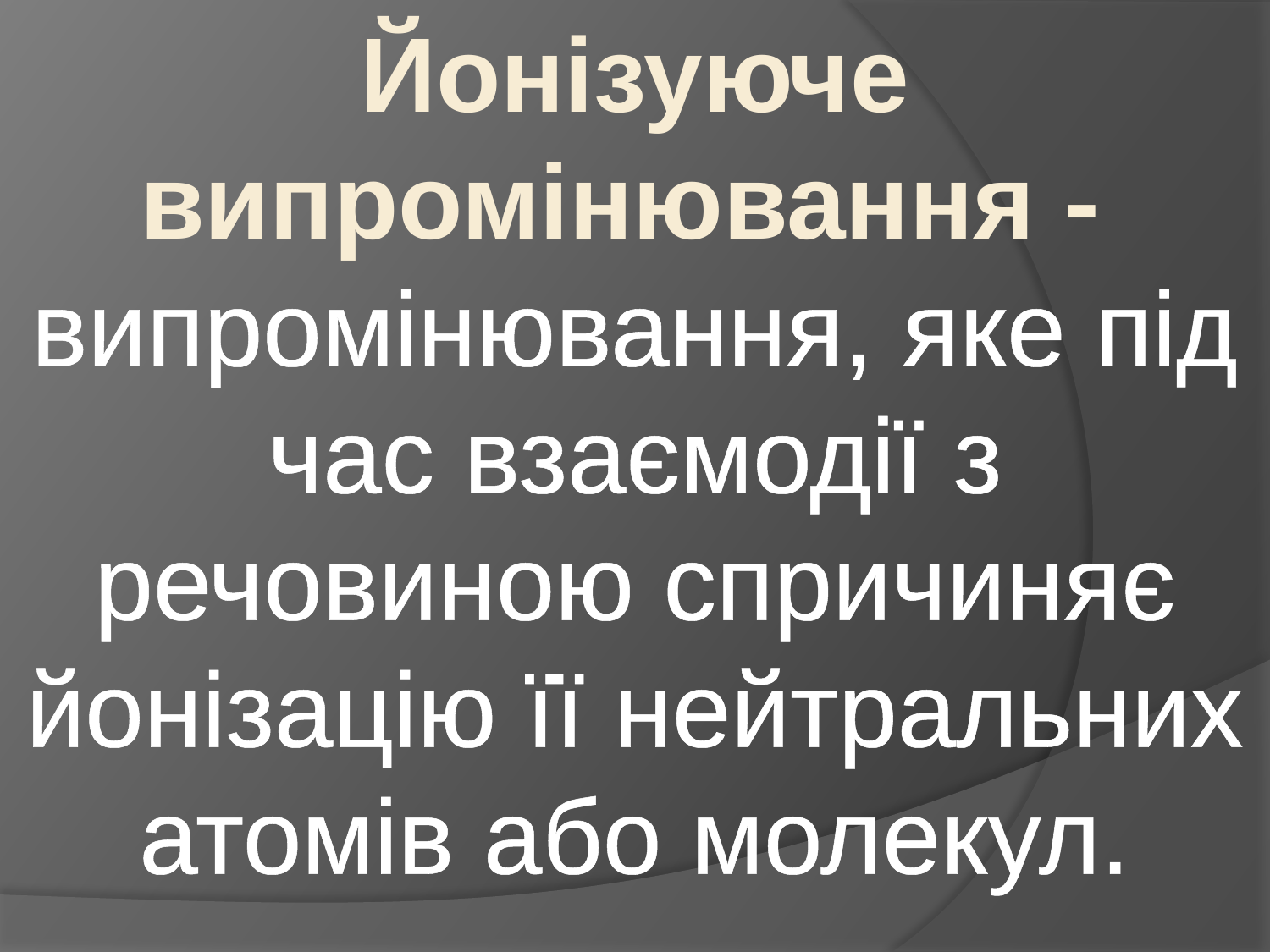

# Йонізуюче випромінювання -  випромінювання, яке під час взаємодії з речовиною спричиняє йонізацію її нейтральних атомів або молекул.